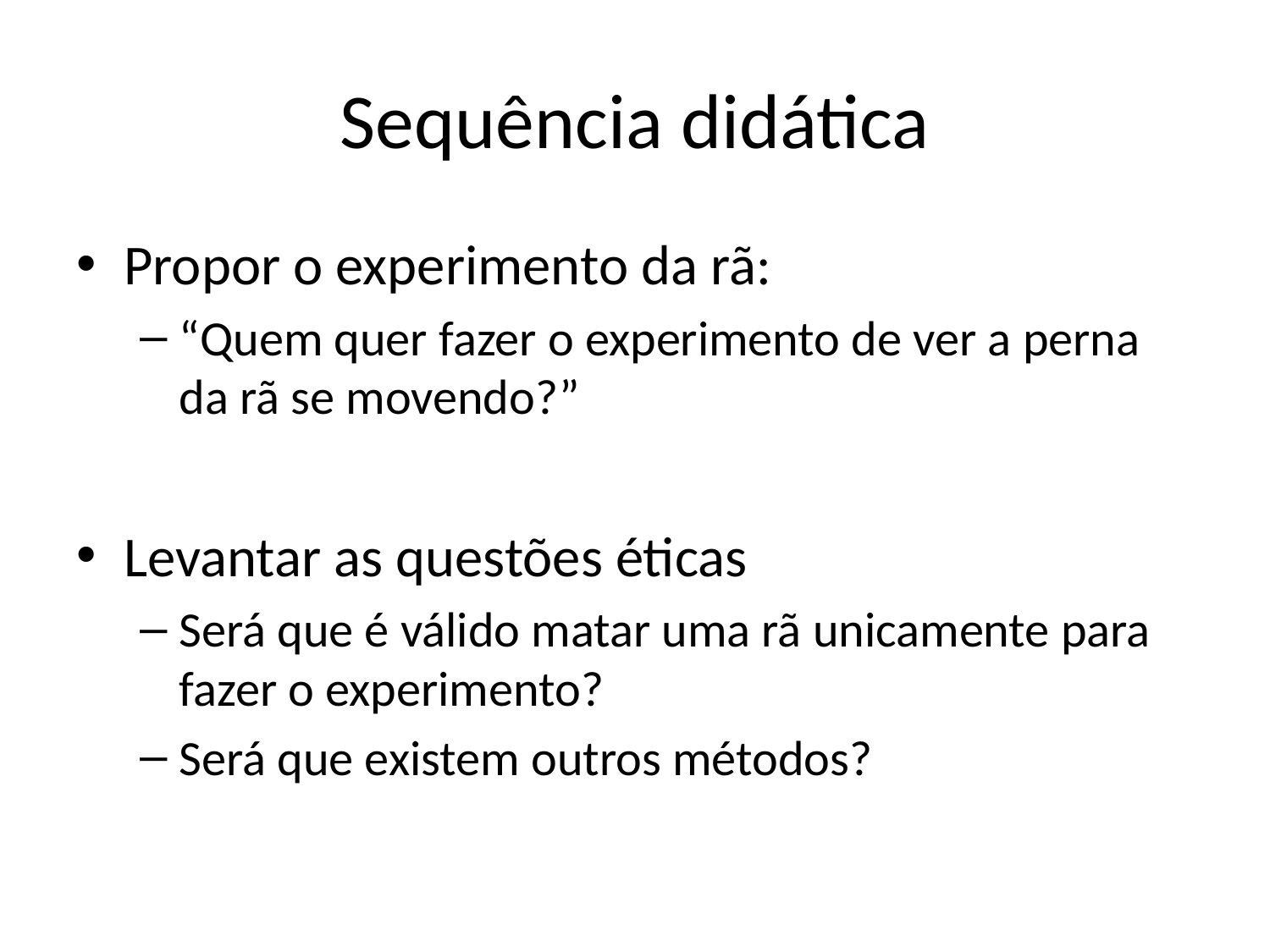

# Sequência didática
Propor o experimento da rã:
“Quem quer fazer o experimento de ver a perna da rã se movendo?”

Levantar as questões éticas
Será que é válido matar uma rã unicamente para fazer o experimento?
Será que existem outros métodos?